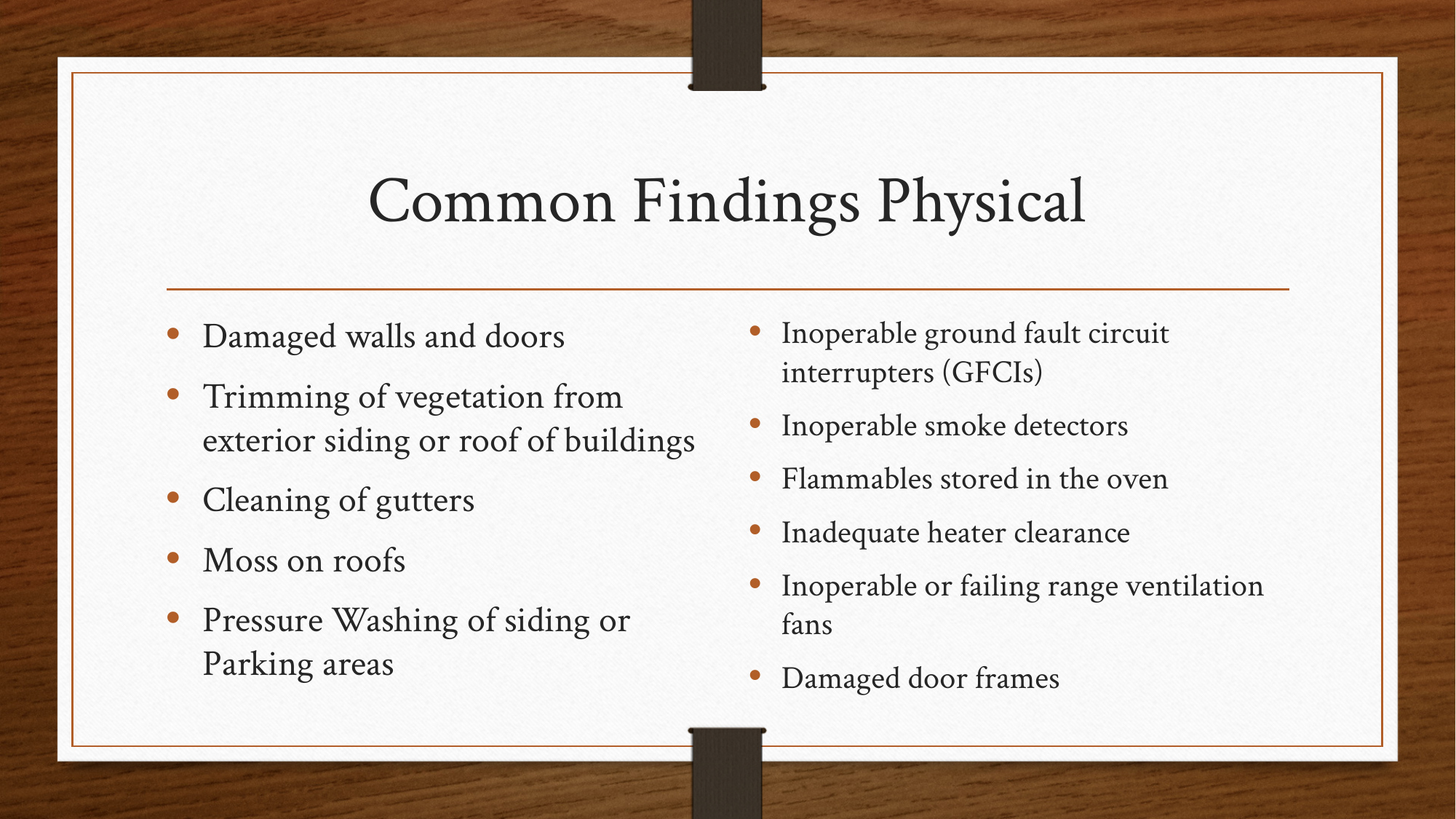

# Common Findings Physical
Damaged walls and doors
Trimming of vegetation from exterior siding or roof of buildings
Cleaning of gutters
Moss on roofs
Pressure Washing of siding or Parking areas
Inoperable ground fault circuit interrupters (GFCIs)
Inoperable smoke detectors
Flammables stored in the oven
Inadequate heater clearance
Inoperable or failing range ventilation fans
Damaged door frames